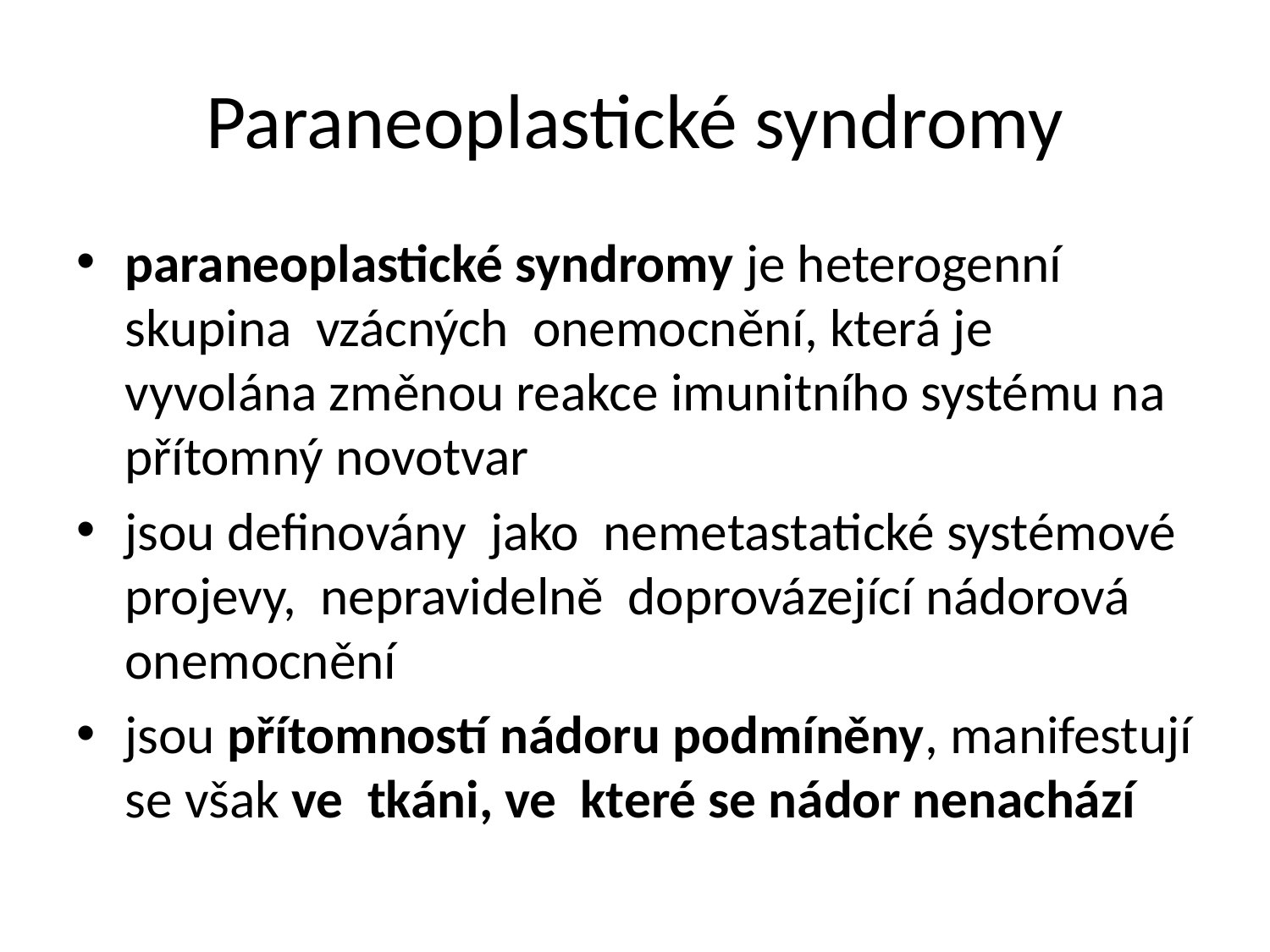

# Paraneoplastické syndromy
paraneoplastické syndromy je heterogenní skupina  vzácných  onemocnění, která je  vyvolána změnou reakce imunitního systému na přítomný novotvar
jsou definovány  jako  nemetastatické systémové projevy,  nepravidelně  doprovázející nádorová onemocnění
jsou přítomností nádoru podmíněny, manifestují se však ve  tkáni, ve  které se nádor nenachází